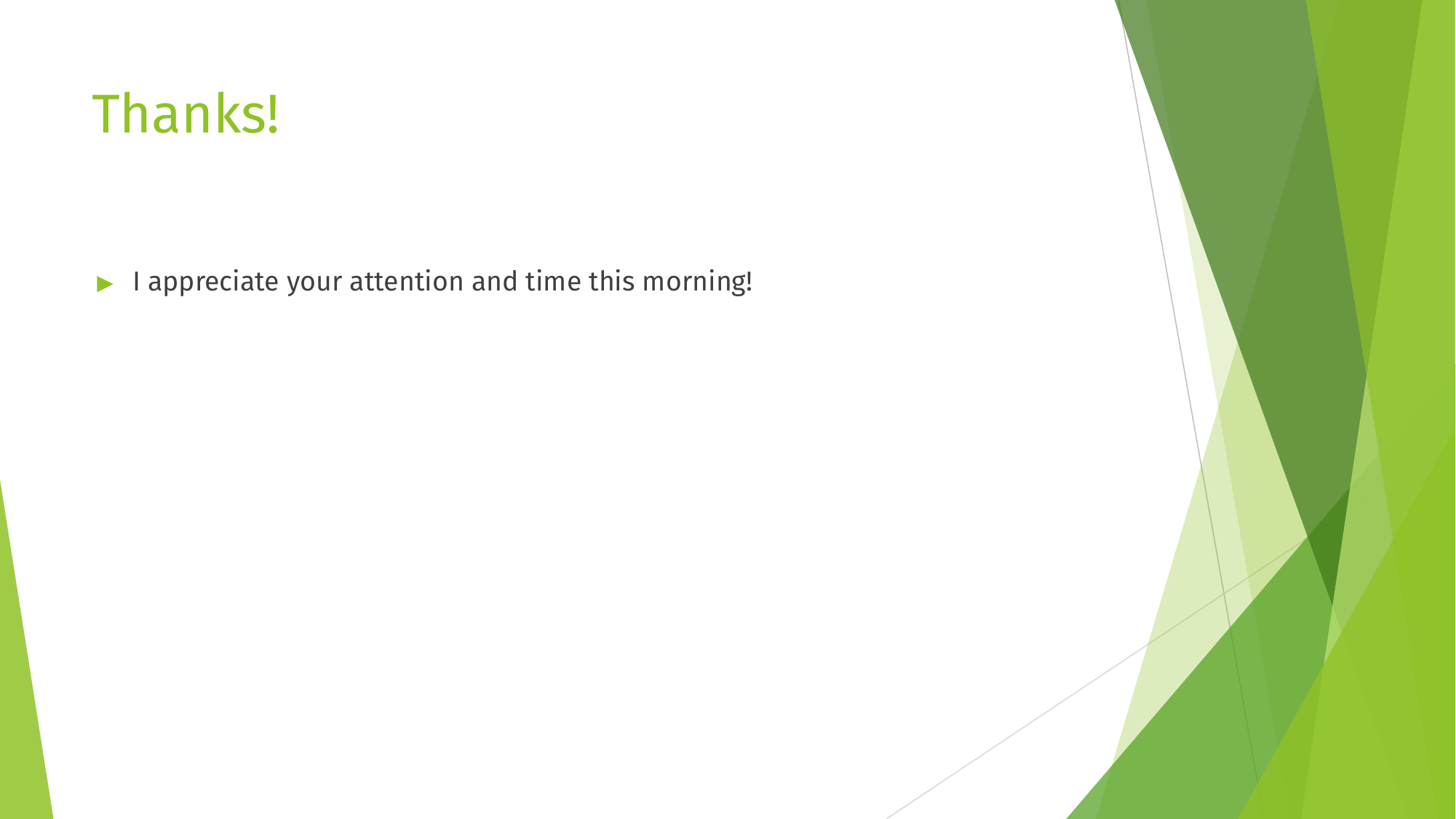

# Thanks!
I appreciate your attention and time this morning!